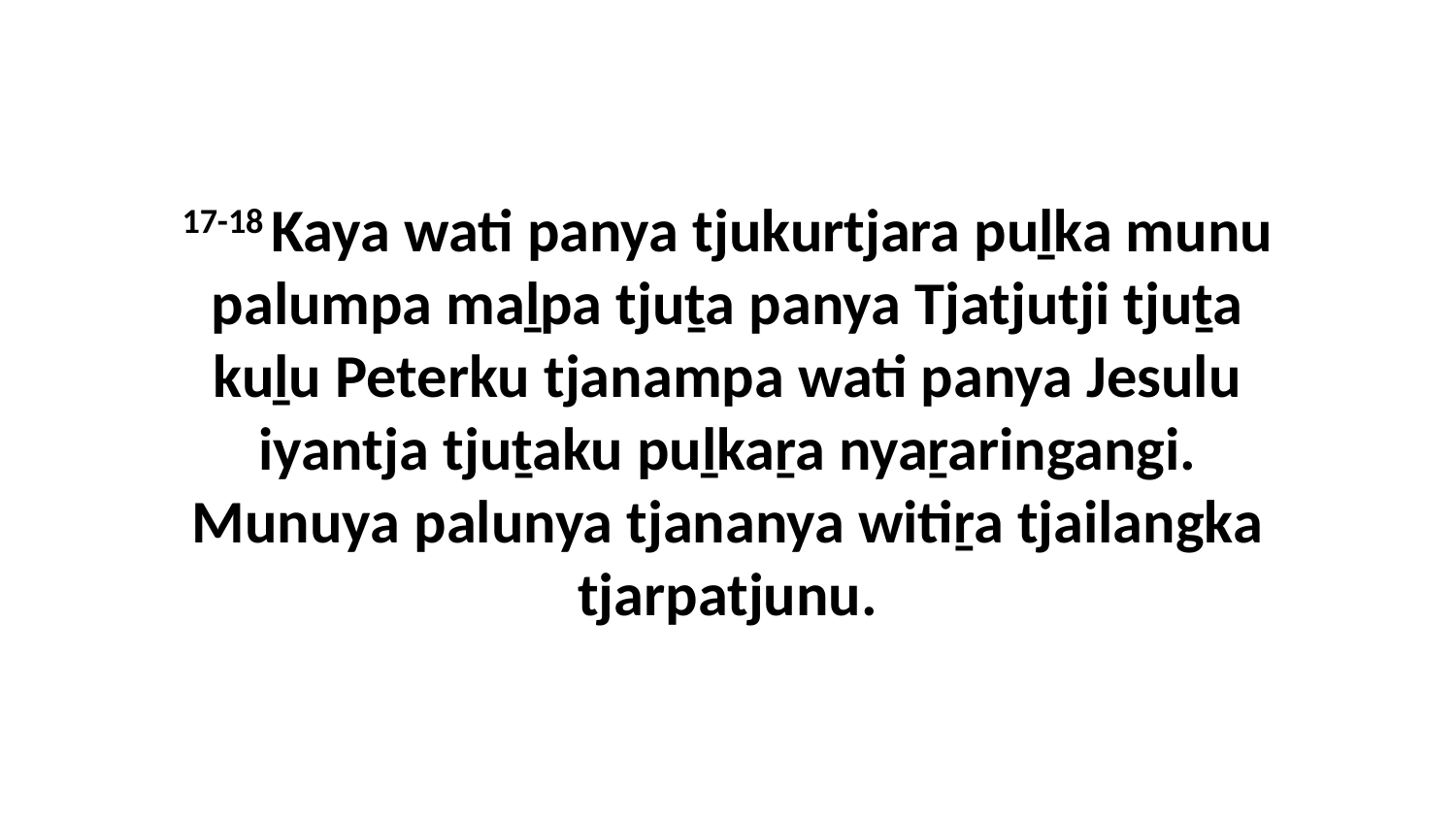

17-18 Kaya wati panya tjukurtjara puḻka munu palumpa maḻpa tjuṯa panya Tjatjutji tjuṯa kuḻu Peterku tjanampa wati panya Jesulu iyantja tjuṯaku puḻkaṟa nyaṟaringangi. Munuya palunya tjananya witiṟa tjailangka tjarpatjunu.